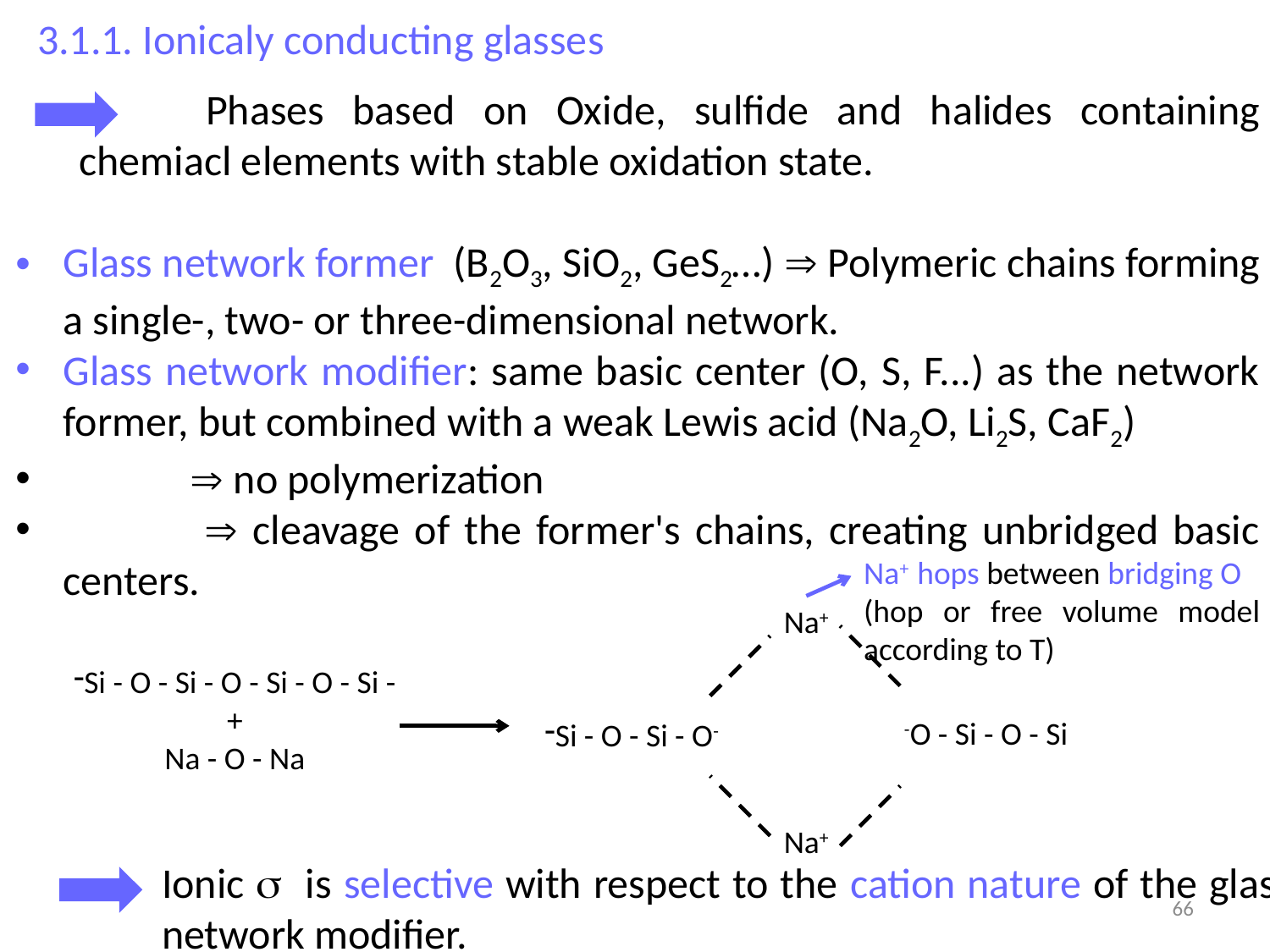

3.1.1. Ionicaly conducting glasses
	Phases based on Oxide, sulfide and halides containing chemiacl elements with stable oxidation state.

Glass network former  (B2O3, SiO2, GeS2…) ⇒ Polymeric chains forming a single-, two- or three-dimensional network.
Glass network modifier: same basic center (O, S, F...) as the network former, but combined with a weak Lewis acid (Na2O, Li2S, CaF2)
	⇒ no polymerization
	 ⇒ cleavage of the former's chains, creating unbridged basic centers.

Na+  hops between bridging O
(hop or free volume model according to T)
Na+
Si - O - Si - O - Si - O - Si -
+
Na - O - Na

-O - Si - O - Si

Si - O - Si - O-

Ionic σ  is selective with respect to the cation nature of the glass network modifier.
Na+

66